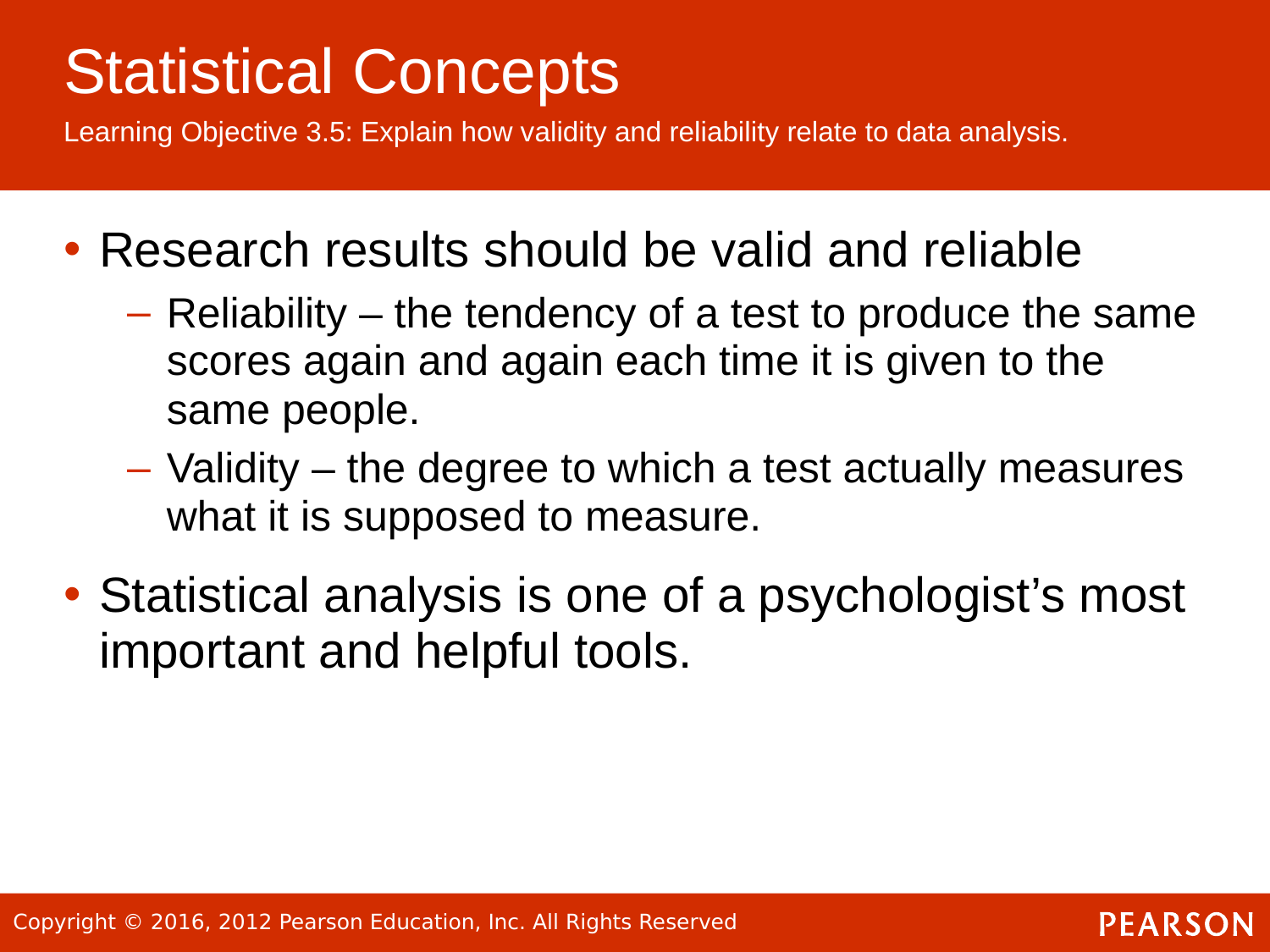

# Statistical Concepts
Learning Objective 3.5: Explain how validity and reliability relate to data analysis.

Research results should be valid and reliable
Reliability – the tendency of a test to produce the same scores again and again each time it is given to the same people.
Validity – the degree to which a test actually measures what it is supposed to measure.
Statistical analysis is one of a psychologist’s most important and helpful tools.